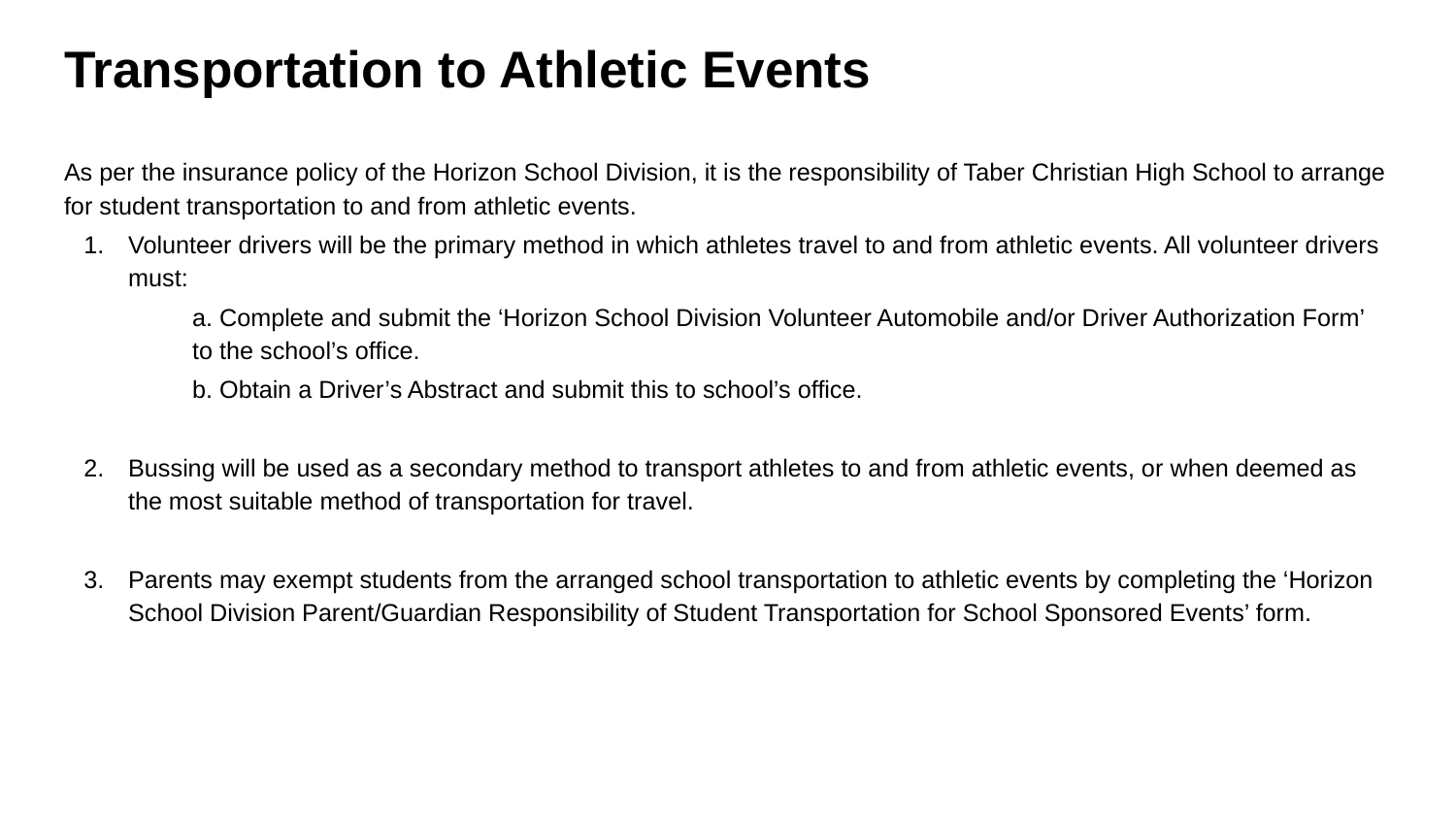

# Transportation to Athletic Events
As per the insurance policy of the Horizon School Division, it is the responsibility of Taber Christian High School to arrange for student transportation to and from athletic events.
Volunteer drivers will be the primary method in which athletes travel to and from athletic events. All volunteer drivers must:
a. Complete and submit the ‘Horizon School Division Volunteer Automobile and/or Driver Authorization Form’ to the school’s office.
b. Obtain a Driver’s Abstract and submit this to school’s office.

Bussing will be used as a secondary method to transport athletes to and from athletic events, or when deemed as the most suitable method of transportation for travel.

Parents may exempt students from the arranged school transportation to athletic events by completing the ‘Horizon School Division Parent/Guardian Responsibility of Student Transportation for School Sponsored Events’ form.